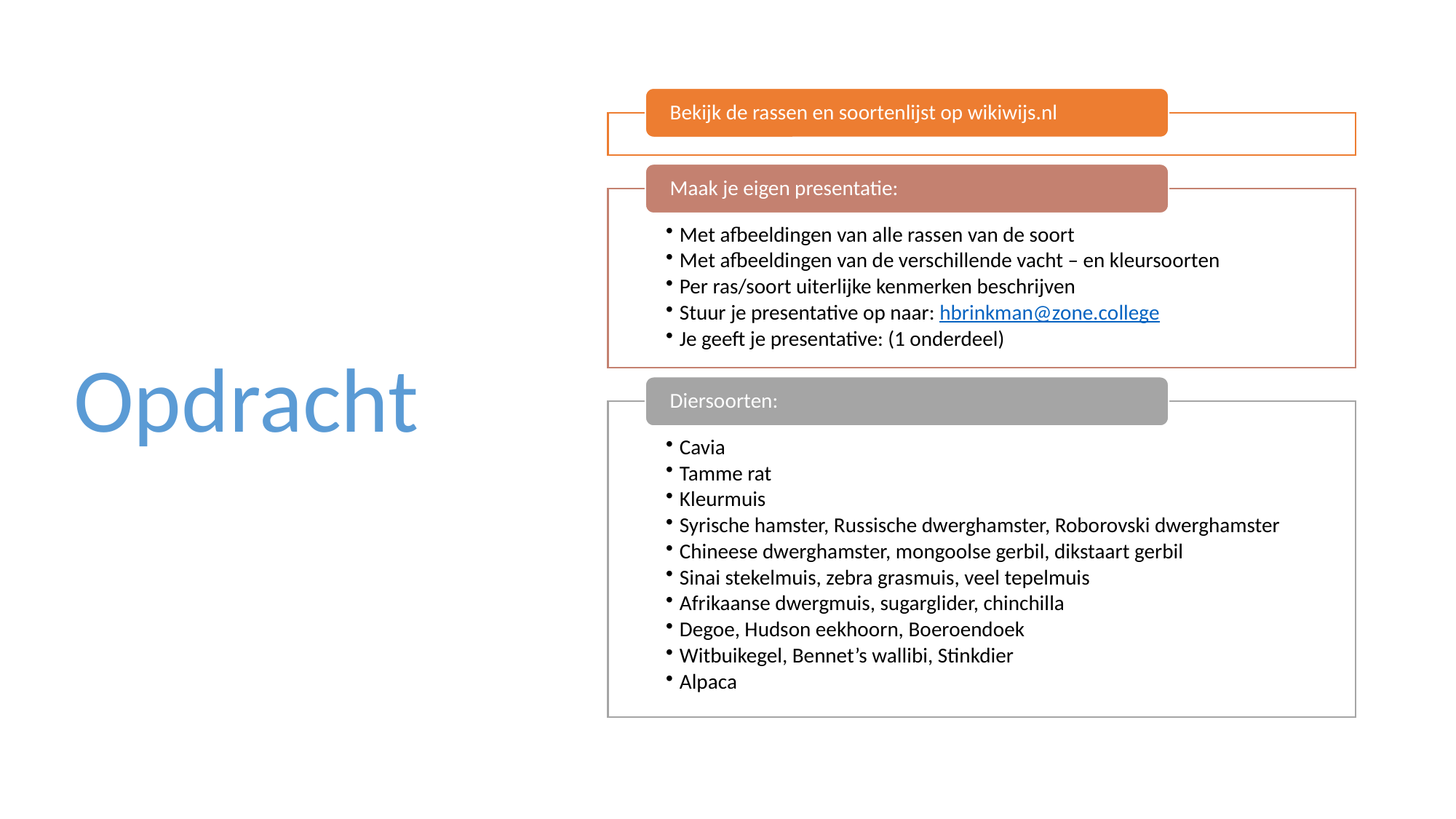

# Opdracht
Bekijk de rassen en soortenlijst op wikiwijs.nl
Met afbeeldingen van alle rassen van de soort
Met afbeeldingen van de verschillende vacht – en kleursoorten
Per ras/soort uiterlijke kenmerken beschrijven
Stuur je presentative op naar: hbrinkman@zone.college
Je geeft je presentative: (1 onderdeel)
Maak je eigen presentatie:
Cavia
Tamme rat
Kleurmuis
Syrische hamster, Russische dwerghamster, Roborovski dwerghamster
Chineese dwerghamster, mongoolse gerbil, dikstaart gerbil
Sinai stekelmuis, zebra grasmuis, veel tepelmuis
Afrikaanse dwergmuis, sugarglider, chinchilla
Degoe, Hudson eekhoorn, Boeroendoek
Witbuikegel, Bennet’s wallibi, Stinkdier
Alpaca
Diersoorten: